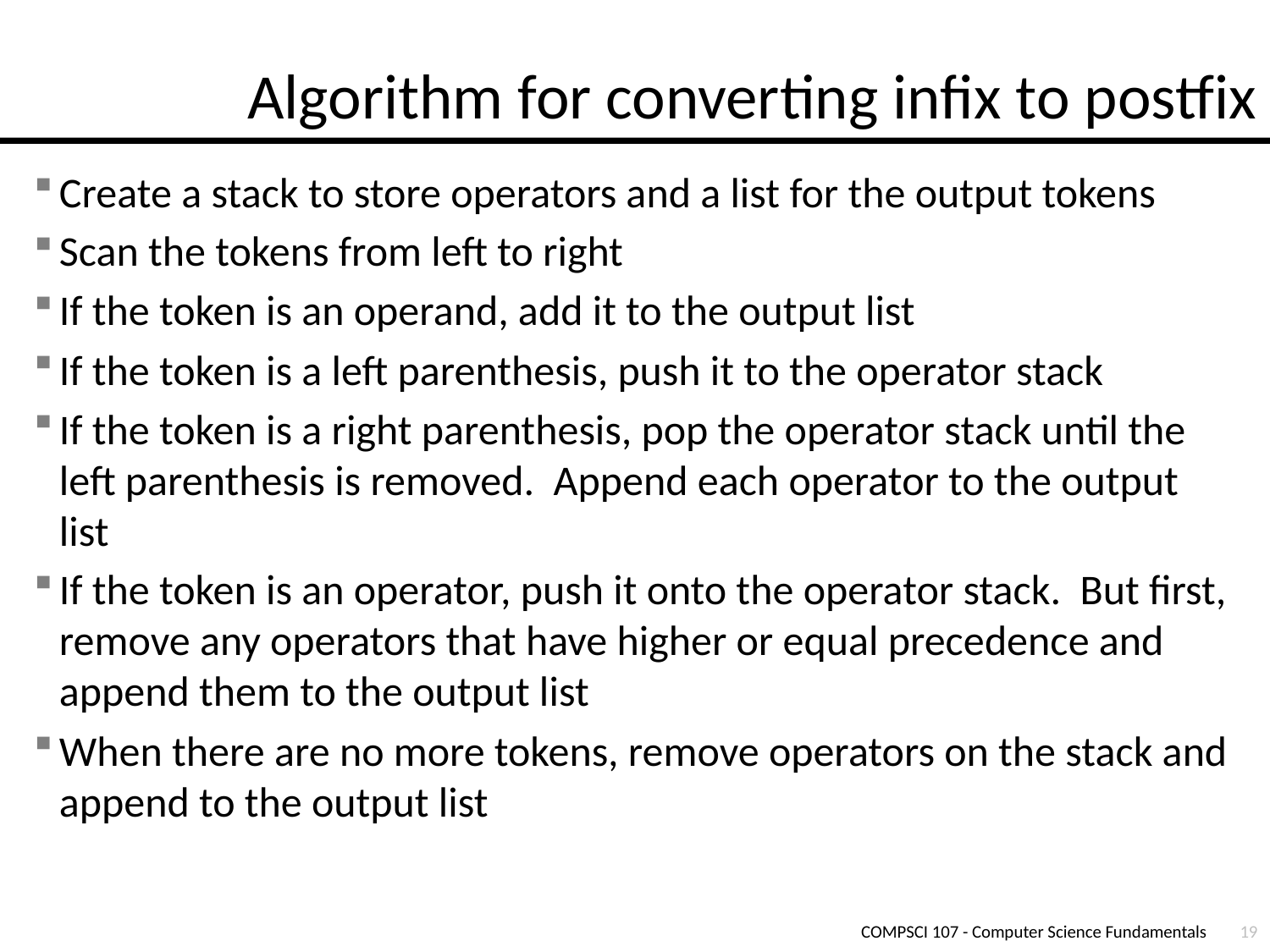

# Algorithm for converting infix to postfix
Create a stack to store operators and a list for the output tokens
Scan the tokens from left to right
If the token is an operand, add it to the output list
If the token is a left parenthesis, push it to the operator stack
If the token is a right parenthesis, pop the operator stack until the left parenthesis is removed.  Append each operator to the output list
If the token is an operator, push it onto the operator stack.  But first, remove any operators that have higher or equal precedence and append them to the output list
When there are no more tokens, remove operators on the stack and append to the output list

COMPSCI 107 - Computer Science Fundamentals
19